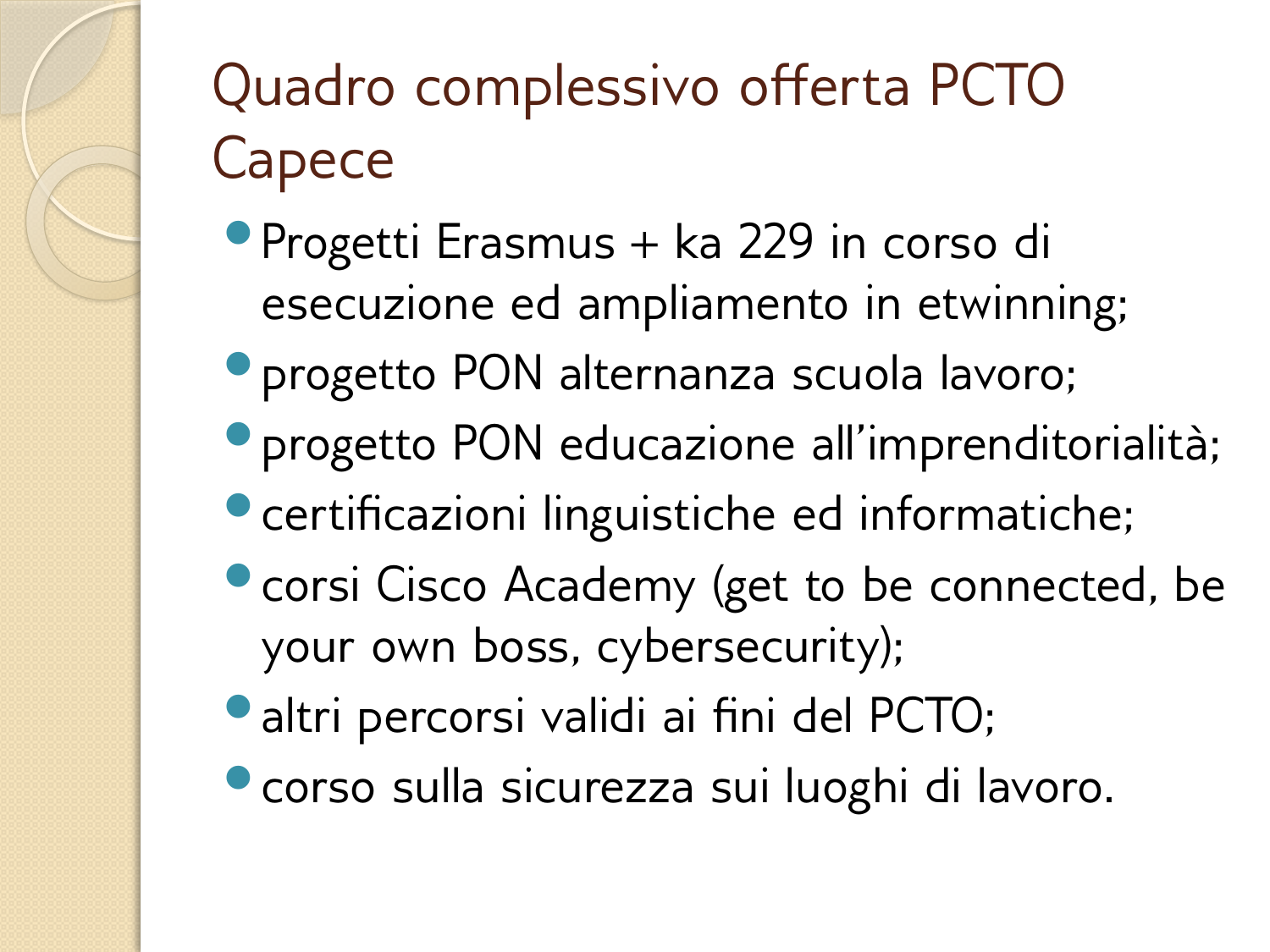

# Quadro complessivo offerta PCTO Capece
Progetti Erasmus + ka 229 in corso di esecuzione ed ampliamento in etwinning;
progetto PON alternanza scuola lavoro;
progetto PON educazione all’imprenditorialità;
certificazioni linguistiche ed informatiche;
corsi Cisco Academy (get to be connected, be your own boss, cybersecurity);
altri percorsi validi ai fini del PCTO;
corso sulla sicurezza sui luoghi di lavoro.